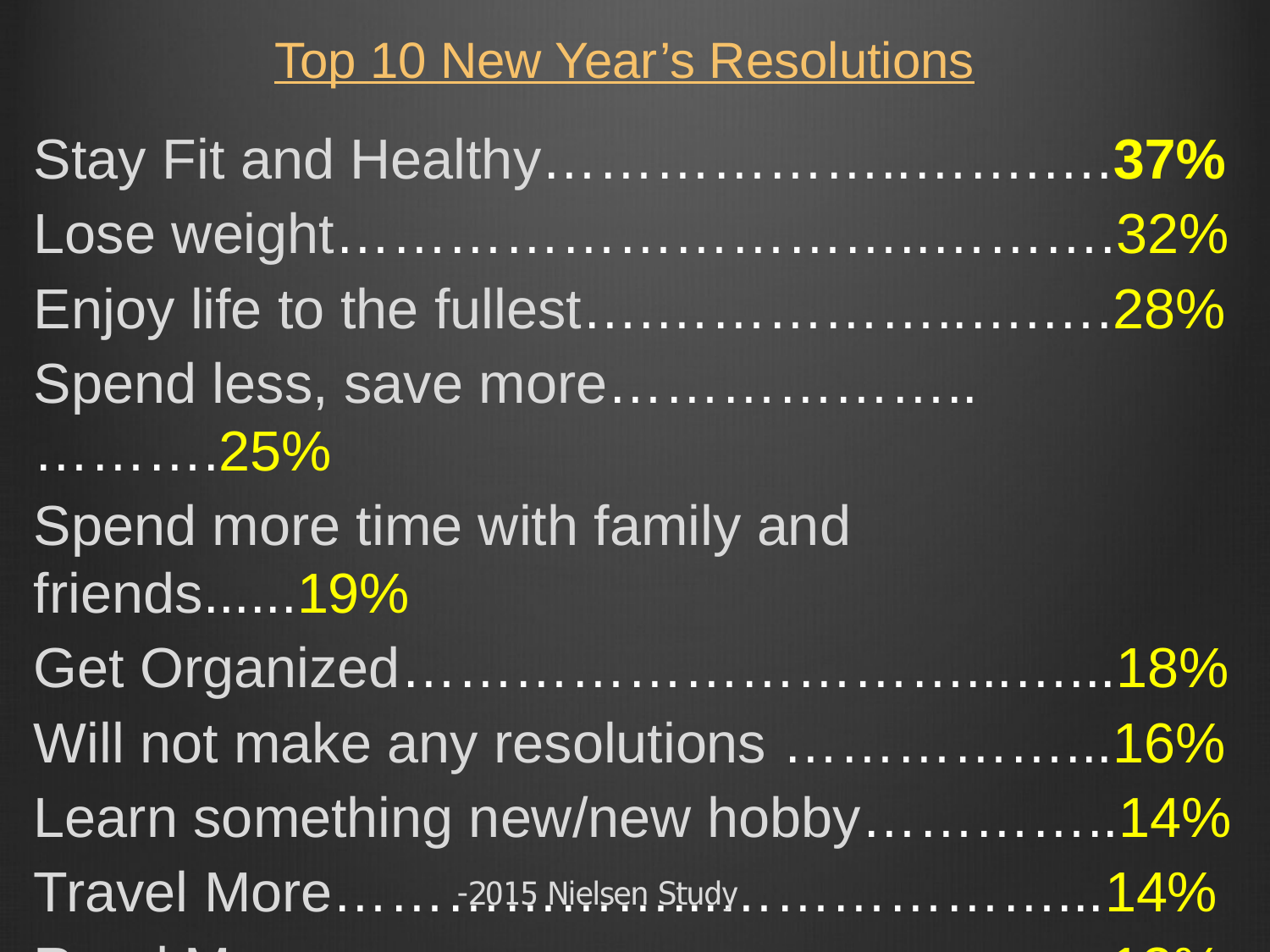

# Top 10 New Year’s Resolutions
Stay Fit and Healthy………………..…….….37%
Lose weight…………………………..……….32%
Enjoy life to the fullest….……………..….….28%
Spend less, save more………………..……….25%
Spend more time with family and friends......19%
Get Organized…………………………...…...18%
Will not make any resolutions ……………...16%
Learn something new/new hobby…………..14%
Travel More………………...………………...14%
Read More…………………………….……...12%
-2015 Nielsen Study